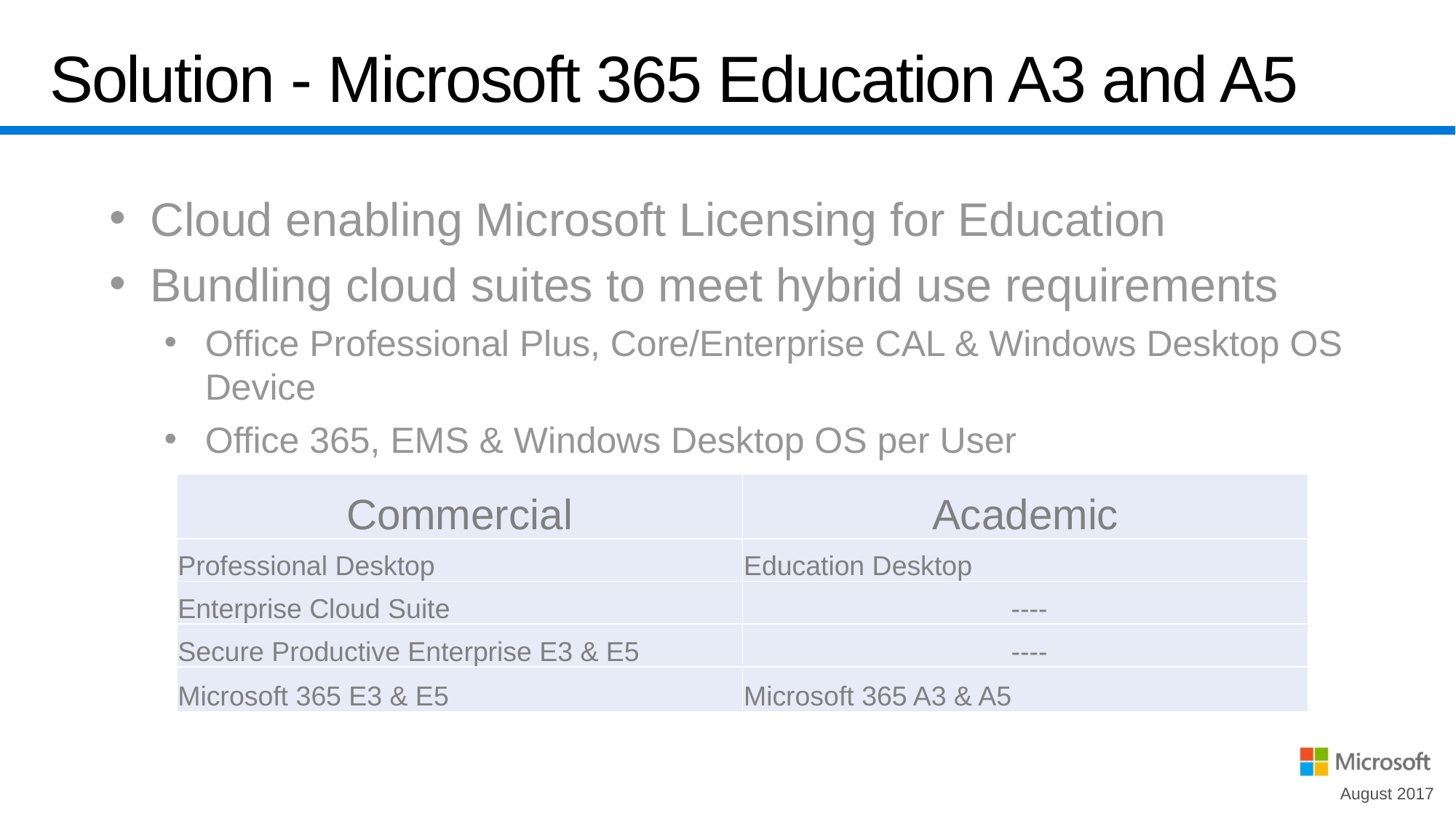

# Solution - Microsoft 365 Education A3 and A5
Cloud enabling Microsoft Licensing for Education
Bundling cloud suites to meet hybrid use requirements
Office Professional Plus, Core/Enterprise CAL & Windows Desktop OS Device
Office 365, EMS & Windows Desktop OS per User

| Commercial | Academic |
| --- | --- |
| Professional Desktop | Education Desktop |
| Enterprise Cloud Suite | ---- |
| Secure Productive Enterprise E3 & E5 | ---- |
| Microsoft 365 E3 & E5 | Microsoft 365 A3 & A5 |